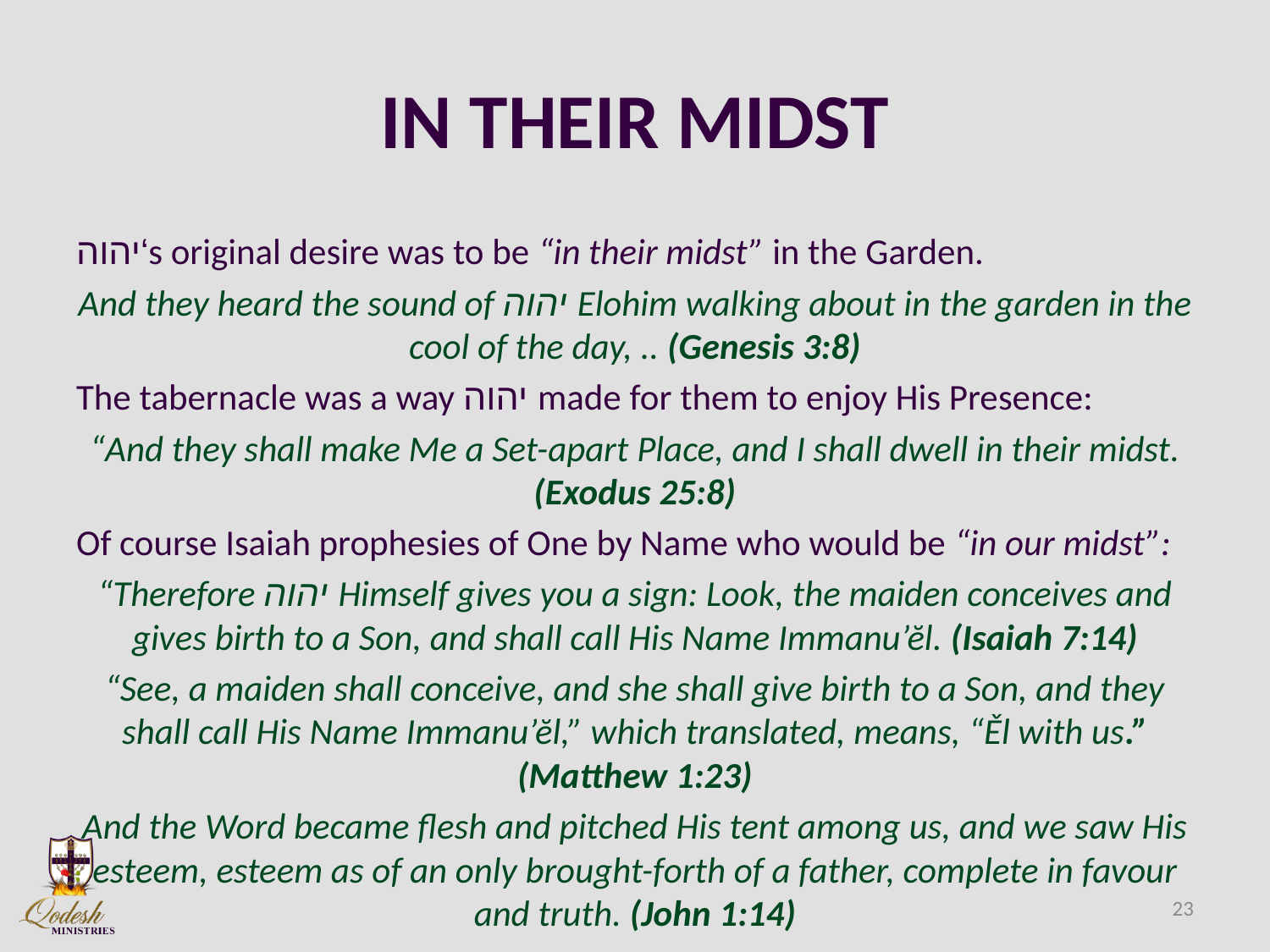

# IN THEIR MIDST
יהוה‘s original desire was to be “in their midst” in the Garden.
And they heard the sound of יהוה Elohim walking about in the garden in the cool of the day, .. (Genesis 3:8)
The tabernacle was a way יהוה made for them to enjoy His Presence:
“And they shall make Me a Set-apart Place, and I shall dwell in their midst. (Exodus 25:8)
Of course Isaiah prophesies of One by Name who would be “in our midst”:
“Therefore יהוה Himself gives you a sign: Look, the maiden conceives and gives birth to a Son, and shall call His Name Immanu’ĕl. (Isaiah 7:14)
“See, a maiden shall conceive, and she shall give birth to a Son, and they shall call His Name Immanu’ĕl,” which translated, means, “Ěl with us.” (Matthew 1:23)
And the Word became flesh and pitched His tent among us, and we saw His esteem, esteem as of an only brought-forth of a father, complete in favour and truth. (John 1:14)

23